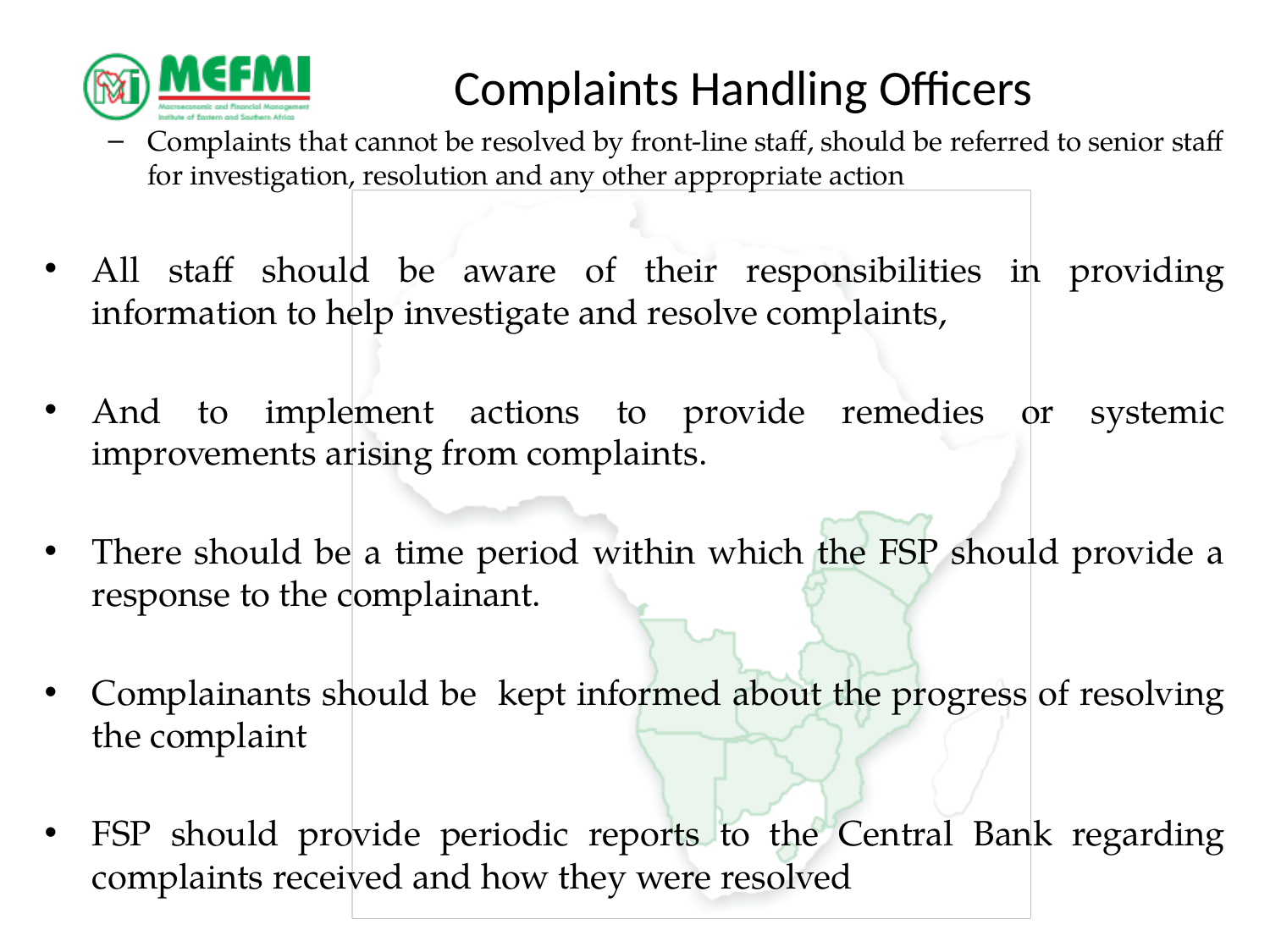

# Complaints Handling Officers
Complaints that cannot be resolved by front-line staff, should be referred to senior staff for investigation, resolution and any other appropriate action

All staff should be aware of their responsibilities in providing information to help investigate and resolve complaints,

And to implement actions to provide remedies or systemic improvements arising from complaints.

There should be a time period within which the FSP should provide a response to the complainant.

Complainants should be  kept informed about the progress of resolving the complaint

FSP should provide periodic reports to the Central Bank regarding complaints received and how they were resolved